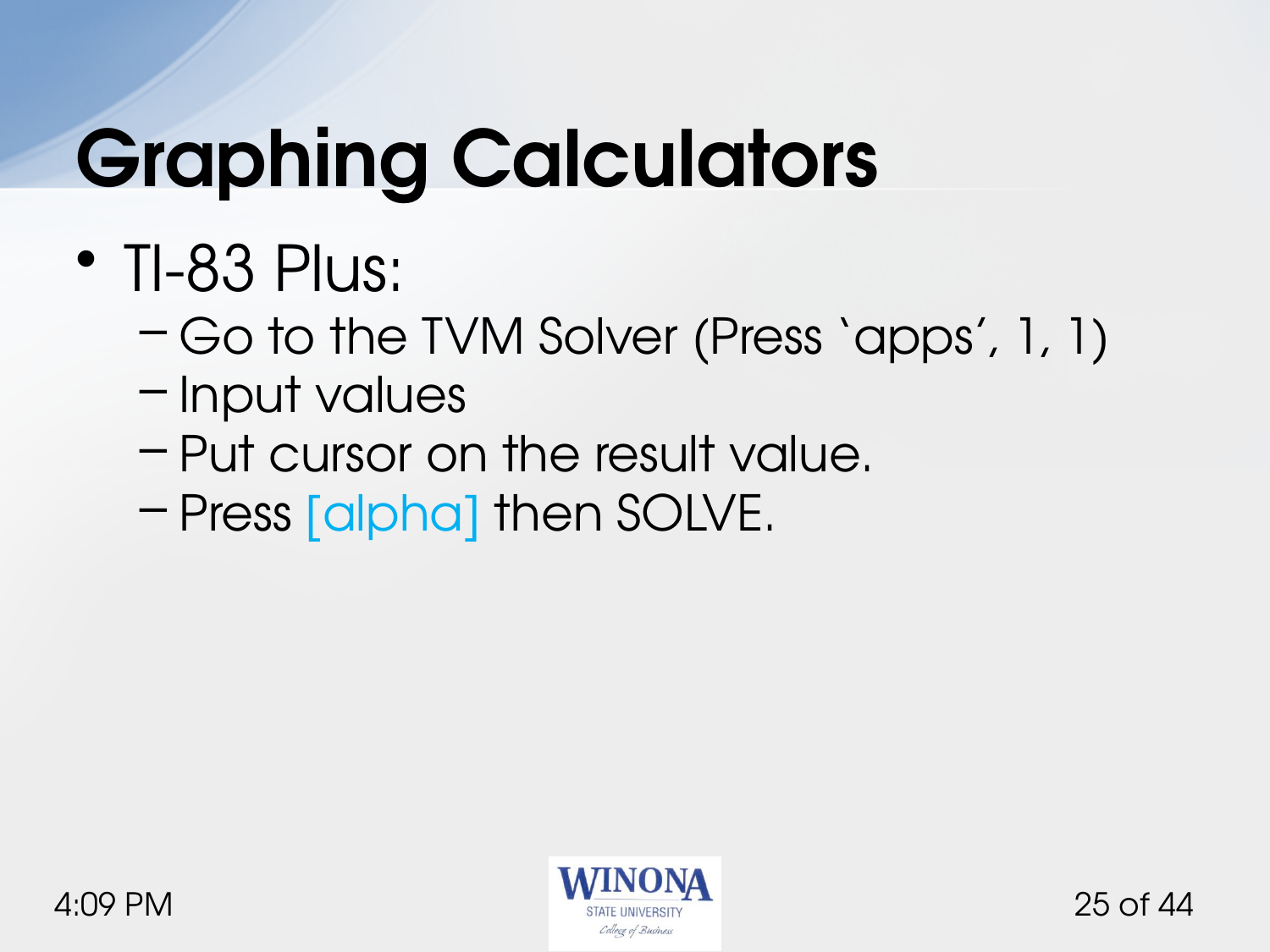

# Graphing Calculators
TI-83 Plus:
Go to the TVM Solver (Press ‘apps’, 1, 1)
Input values
Put cursor on the result value.
Press [alpha] then SOLVE.